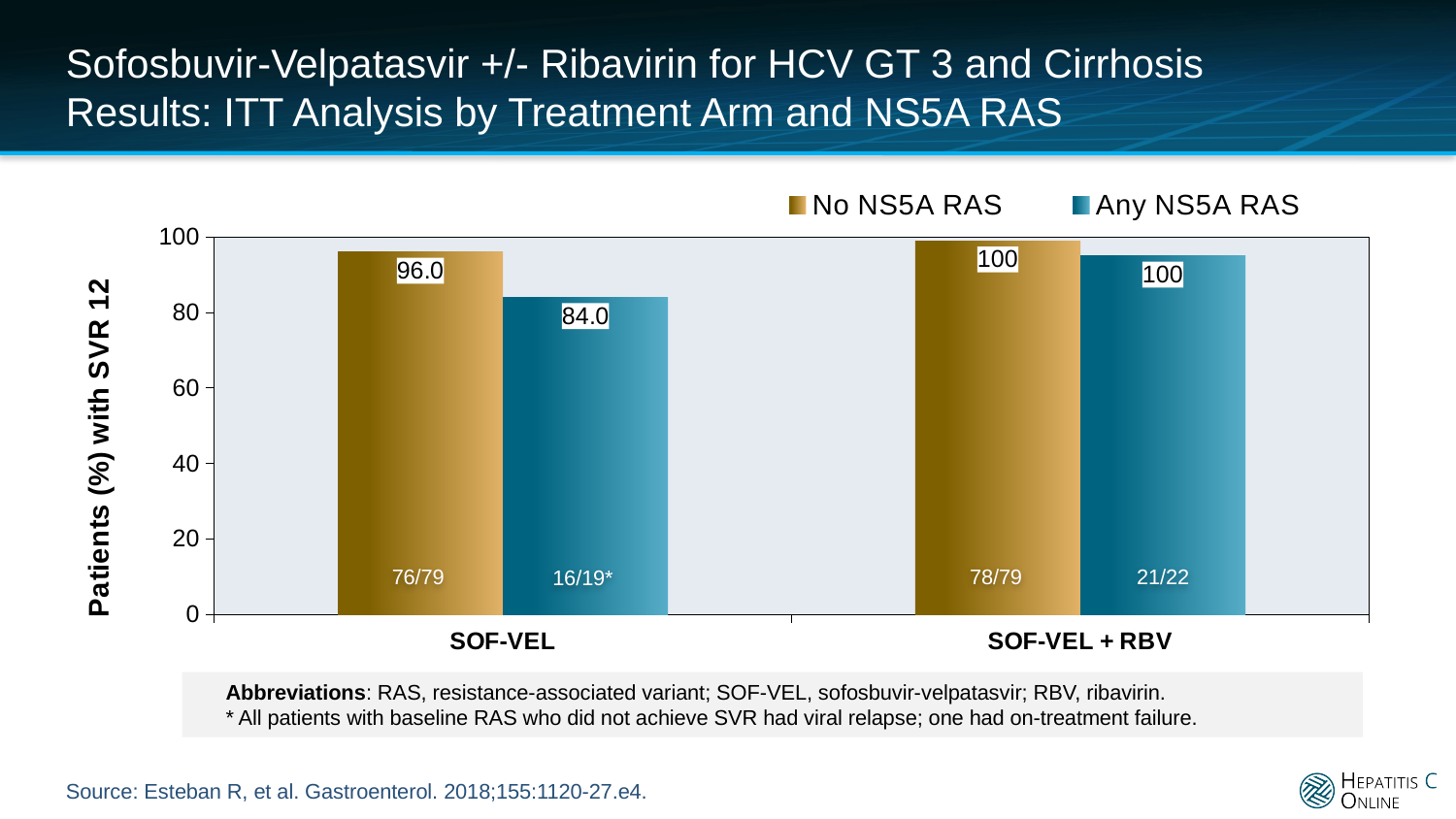

# Sofosbuvir-Velpatasvir +/- Ribavirin for HCV GT 3 and Cirrhosis Results: ITT Analysis by Treatment Arm and NS5A RAS

### Chart

| Category | No NS5A RAS | Any NS5A RAS |
|---|---|---|
| SOF-VEL | 96.0 | 84.0 |
| SOF-VEL + RBV | 99.0 | 95.0 |
76/79
21/22
78/79
16/19*
Abbreviations: RAS, resistance-associated variant; SOF-VEL, sofosbuvir-velpatasvir; RBV, ribavirin.
* All patients with baseline RAS who did not achieve SVR had viral relapse; one had on-treatment failure.
Source: Esteban R, et al. Gastroenterol. 2018;155:1120-27.e4.